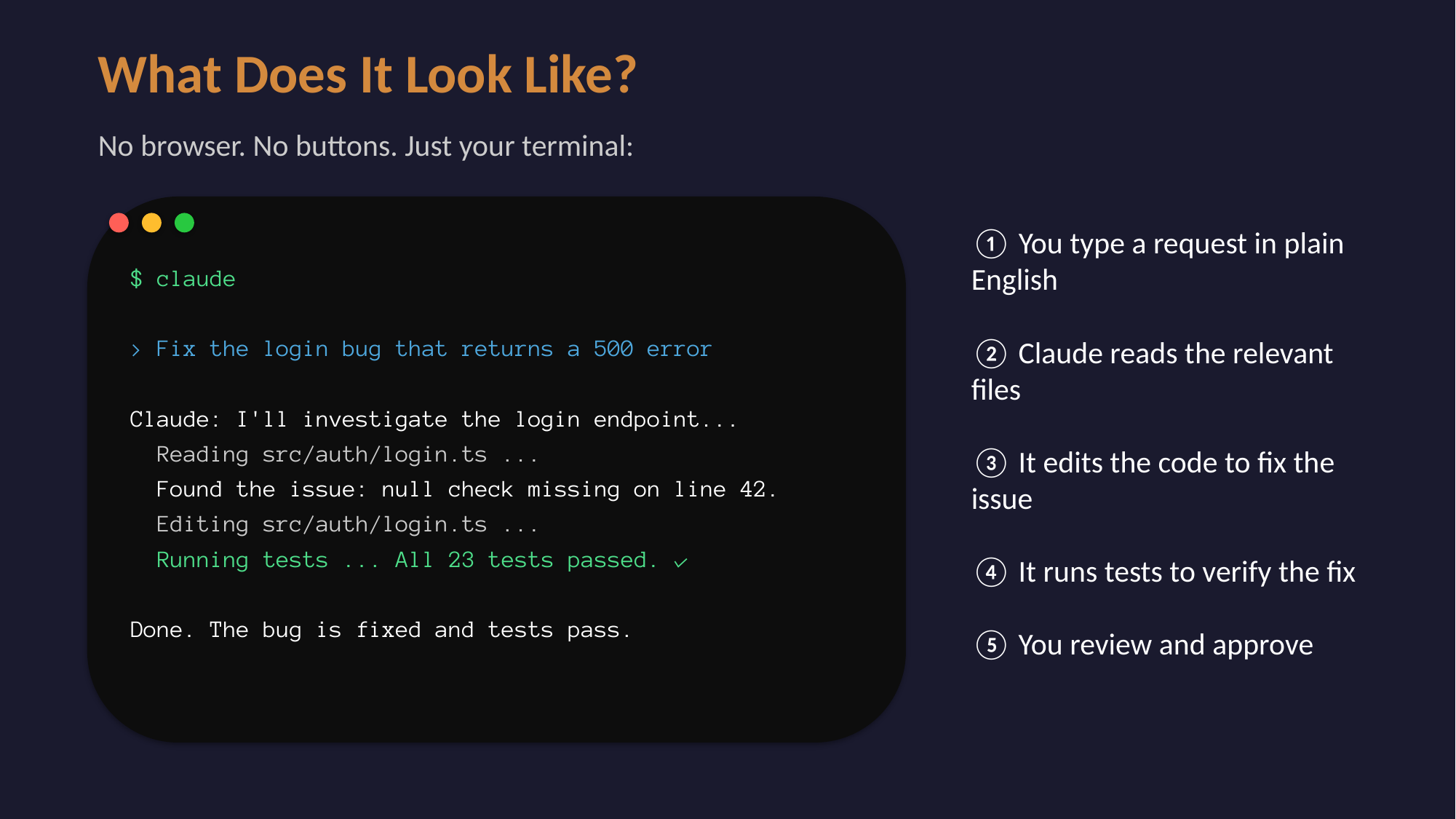

What Does It Look Like?
No browser. No buttons. Just your terminal:

① You type a request in plain English
② Claude reads the relevant files
③ It edits the code to fix the issue
④ It runs tests to verify the fix
⑤ You review and approve
$ claude

> Fix the login bug that returns a 500 error

Claude: I'll investigate the login endpoint...
  Reading src/auth/login.ts ...
  Found the issue: null check missing on line 42.
  Editing src/auth/login.ts ...
  Running tests ... All 23 tests passed. ✓

Done. The bug is fixed and tests pass.